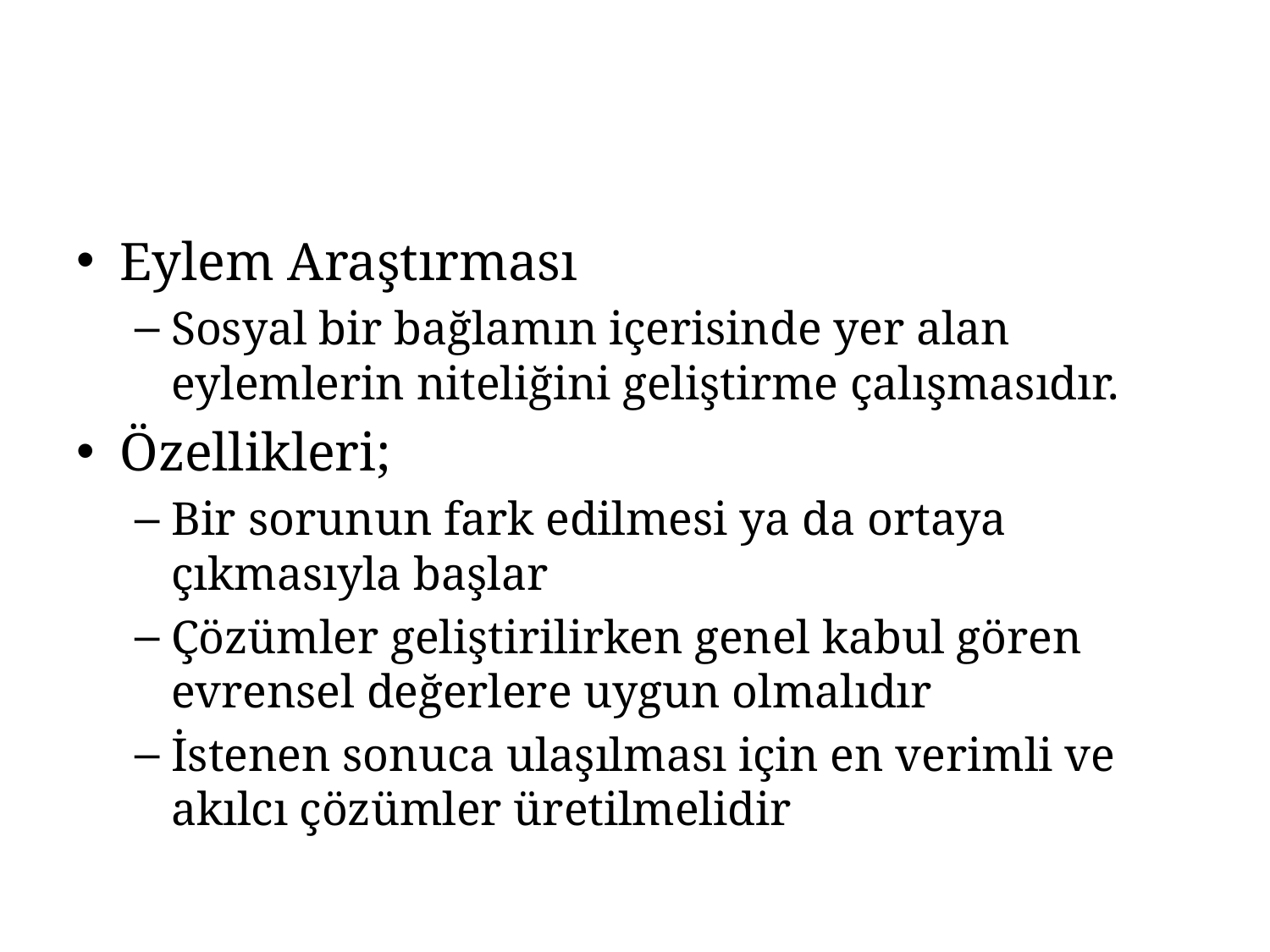

#
Eylem Araştırması
Sosyal bir bağlamın içerisinde yer alan eylemlerin niteliğini geliştirme çalışmasıdır.
Özellikleri;
Bir sorunun fark edilmesi ya da ortaya çıkmasıyla başlar
Çözümler geliştirilirken genel kabul gören evrensel değerlere uygun olmalıdır
İstenen sonuca ulaşılması için en verimli ve akılcı çözümler üretilmelidir